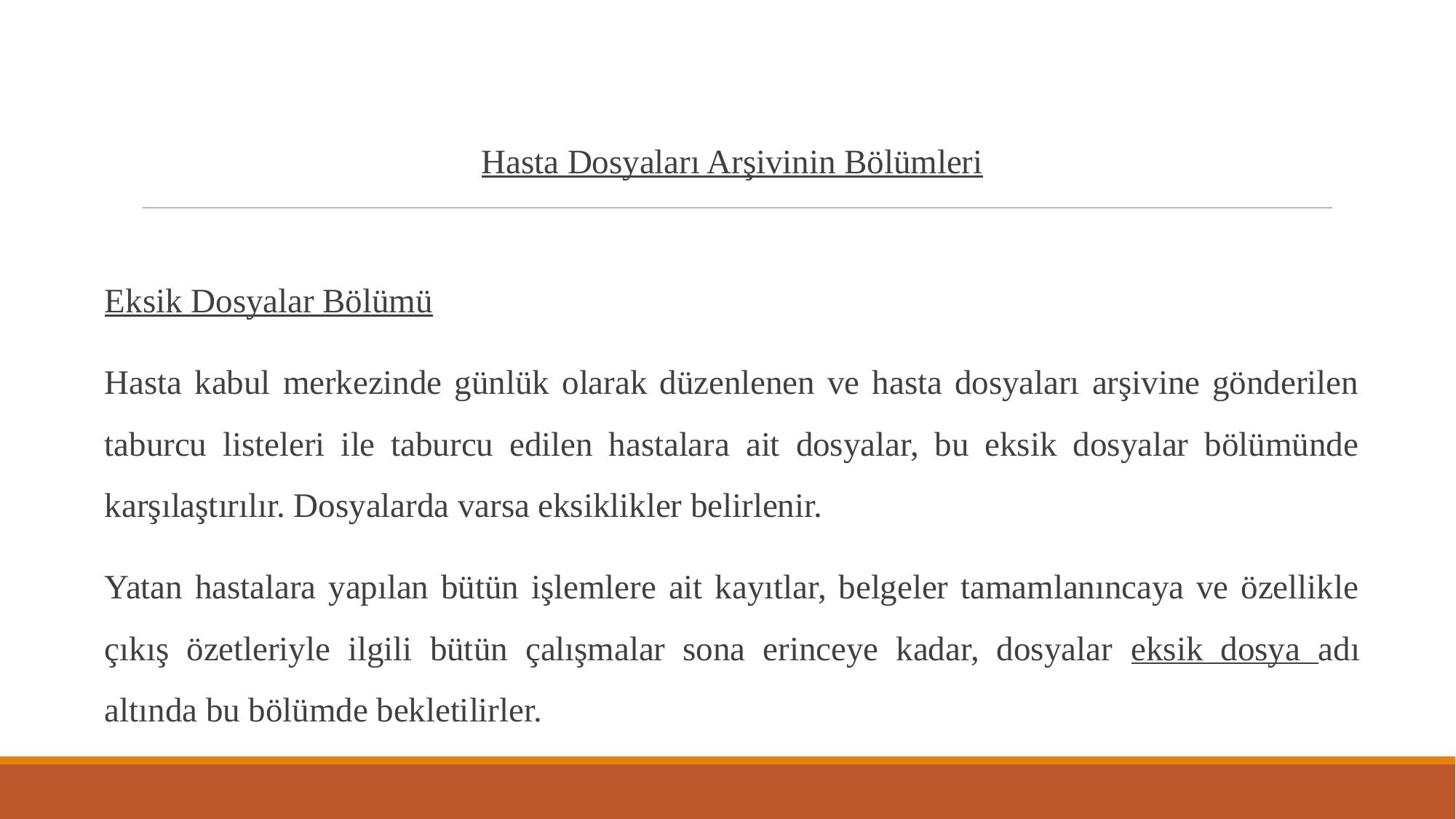

# HASTA DOSYALARI ARŞİVİ
Hasta Dosyaları Arşivinin Bölümleri

Eksik Dosyalar Bölümü
Hasta kabul merkezinde günlük olarak düzenlenen ve hasta dosyaları arşivine gönderilen taburcu listeleri ile taburcu edilen hastalara ait dosyalar, bu eksik dosyalar bölümünde karşılaştırılır. Dosyalarda varsa eksiklikler belirlenir.
Yatan hastalara yapılan bütün işlemlere ait kayıtlar, belgeler tamamlanıncaya ve özellikle çıkış özetleriyle ilgili bütün çalışmalar sona erinceye kadar, dosyalar eksik dosya adı altında bu bölümde bekletilirler.